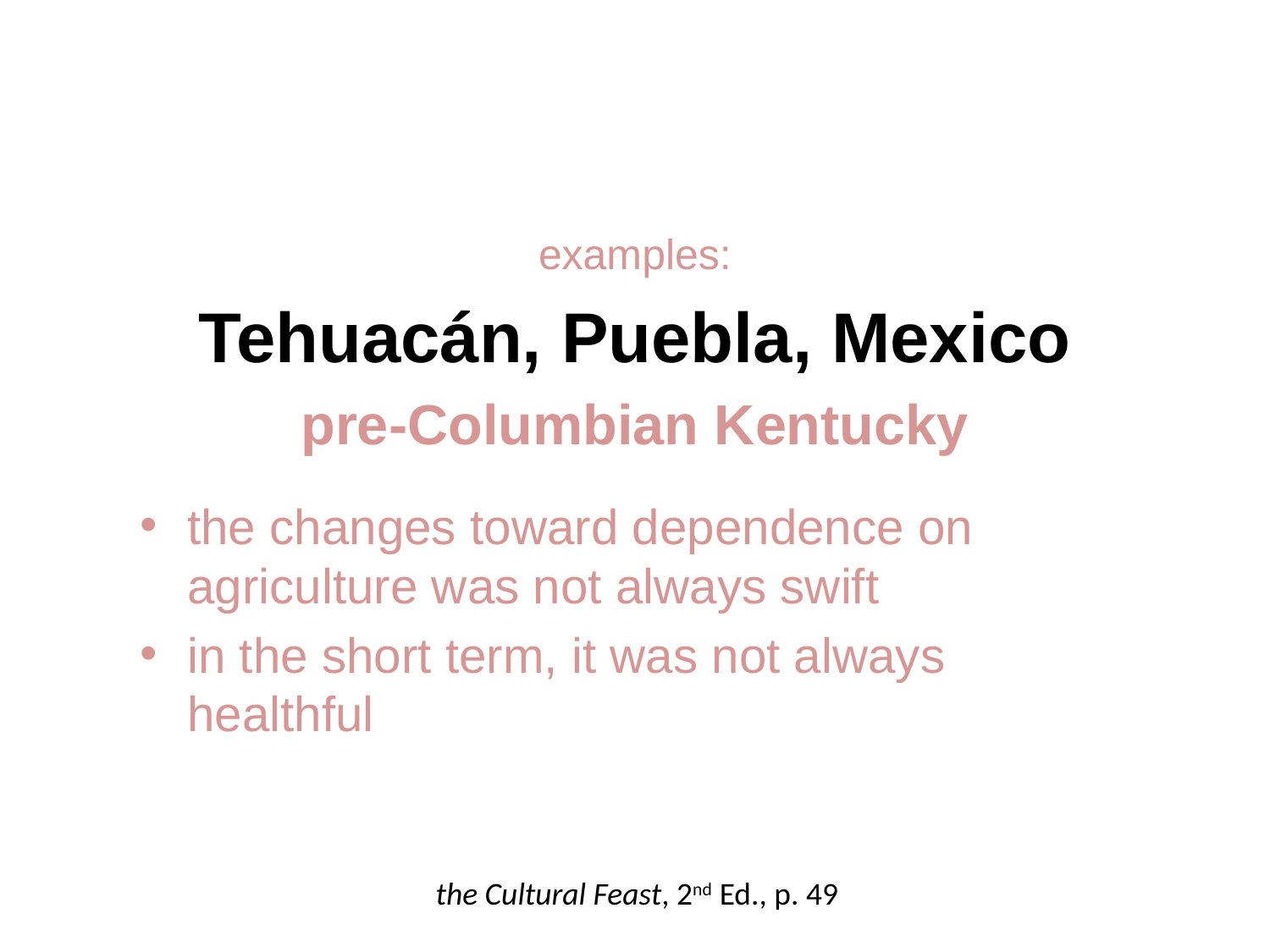

examples:
Tehuacán, Puebla, Mexico
pre-Columbian Kentucky

the changes toward dependence on agriculture was not always swift
in the short term, it was not always healthful
the Cultural Feast, 2nd Ed., p. 49